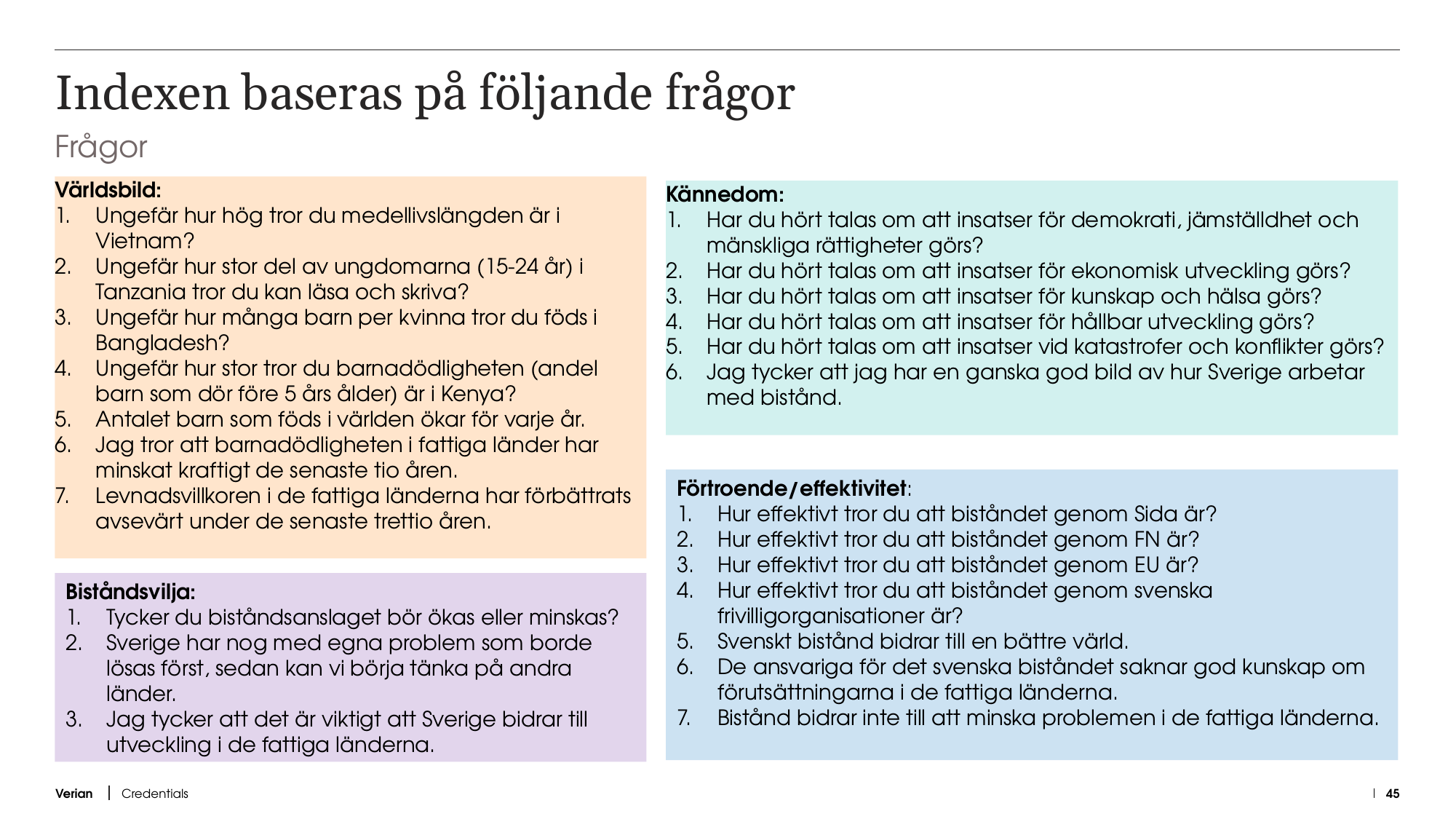

# Indexen baseras på följande frågor
Frågor
Världsbild:
Ungefär hur hög tror du medellivslängden är i Vietnam?
Ungefär hur stor del av ungdomarna (15-24 år) i Tanzania tror du kan läsa och skriva?
Ungefär hur många barn per kvinna tror du föds i Bangladesh?
Ungefär hur stor tror du barnadödligheten (andel barn som dör före 5 års ålder) är i Kenya?
Antalet barn som föds i världen ökar för varje år.
Jag tror att barnadödligheten i fattiga länder har minskat kraftigt de senaste tio åren.
Levnadsvillkoren i de fattiga länderna har förbättrats avsevärt under de senaste trettio åren.

Kännedom:
Har du hört talas om att insatser för demokrati, jämställdhet och mänskliga rättigheter görs?
Har du hört talas om att insatser för ekonomisk utveckling görs?
Har du hört talas om att insatser för kunskap och hälsa görs?
Har du hört talas om att insatser för hållbar utveckling görs?
Har du hört talas om att insatser vid katastrofer och konflikter görs?
Jag tycker att jag har en ganska god bild av hur Sverige arbetar med bistånd.

Förtroende/effektivitet:
Hur effektivt tror du att biståndet genom Sida är?
Hur effektivt tror du att biståndet genom FN är?
Hur effektivt tror du att biståndet genom EU är?
Hur effektivt tror du att biståndet genom svenska frivilligorganisationer är?
Svenskt bistånd bidrar till en bättre värld.
De ansvariga för det svenska biståndet saknar god kunskap om förutsättningarna i de fattiga länderna.
Bistånd bidrar inte till att minska problemen i de fattiga länderna.

Biståndsvilja:
Tycker du biståndsanslaget bör ökas eller minskas?
Sverige har nog med egna problem som borde lösas först, sedan kan vi börja tänka på andra länder.
Jag tycker att det är viktigt att Sverige bidrar till utveckling i de fattiga länderna.
Credentials

45